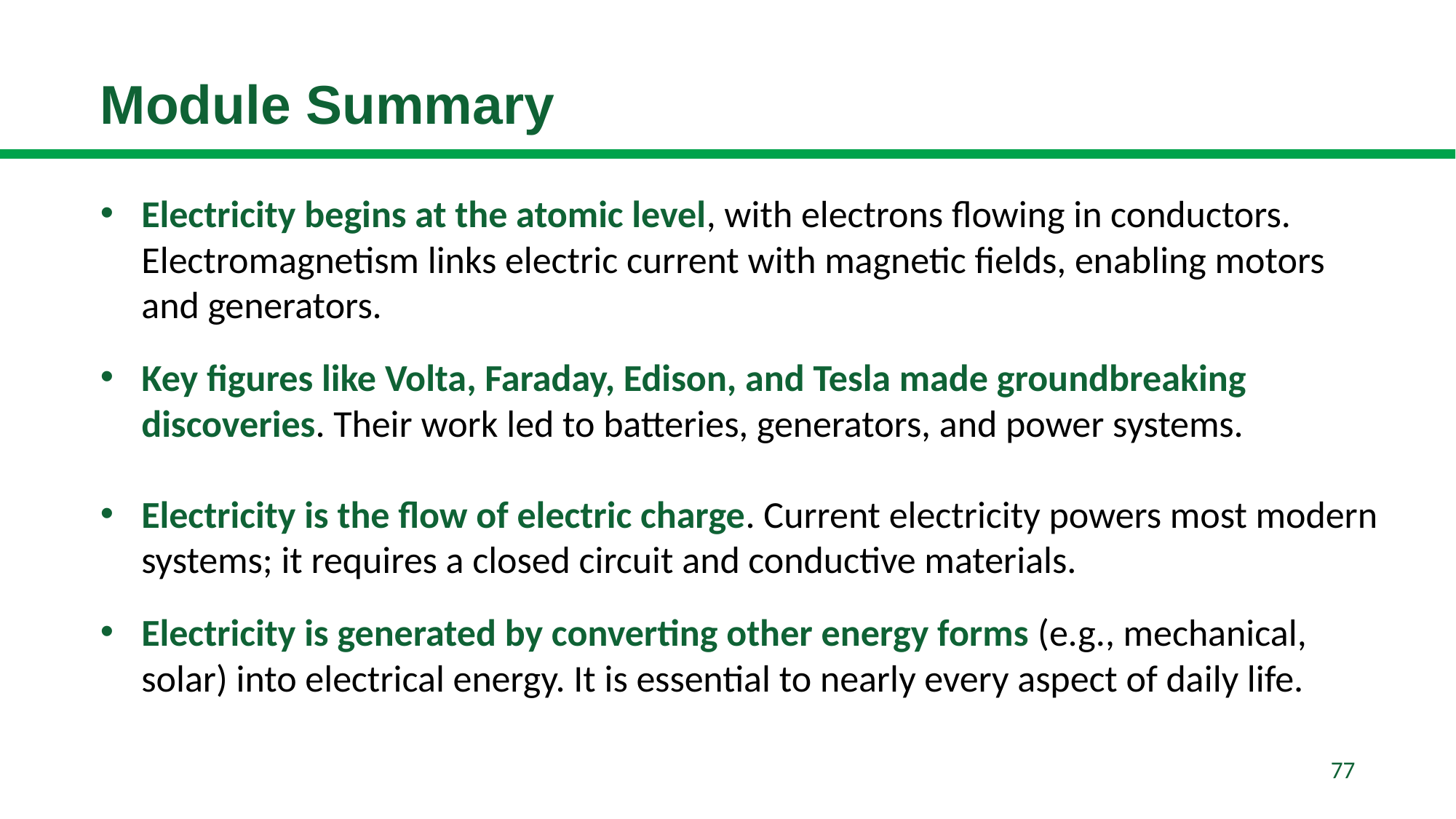

# Module Summary
Electricity begins at the atomic level, with electrons flowing in conductors. Electromagnetism links electric current with magnetic fields, enabling motors and generators.
Key figures like Volta, Faraday, Edison, and Tesla made groundbreaking discoveries. Their work led to batteries, generators, and power systems.

Electricity is the flow of electric charge. Current electricity powers most modern systems; it requires a closed circuit and conductive materials.
Electricity is generated by converting other energy forms (e.g., mechanical, solar) into electrical energy. It is essential to nearly every aspect of daily life.